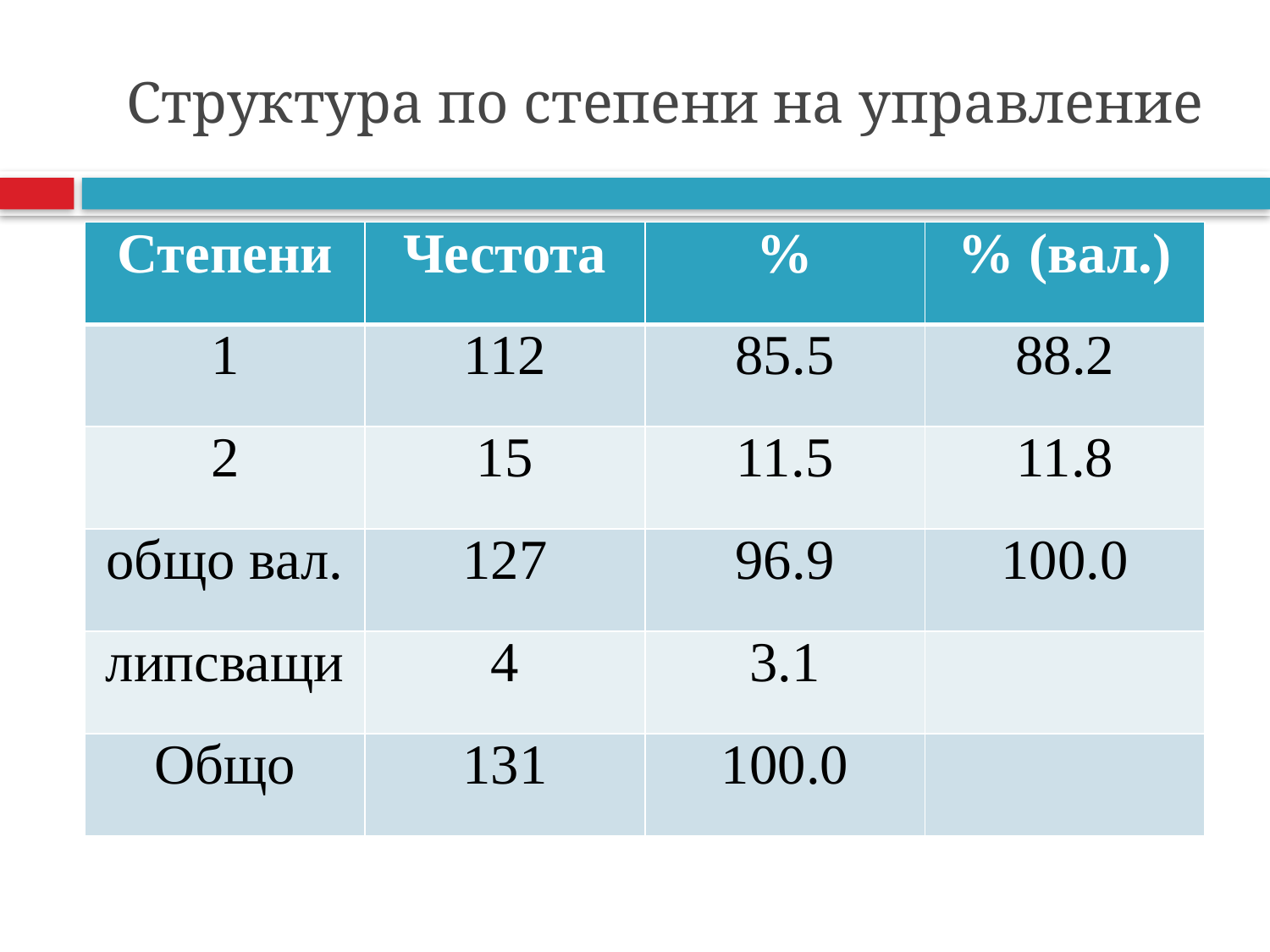

# Структура по степени на управление
| Степени | Честота | % | % (вал.) |
| --- | --- | --- | --- |
| 1 | 112 | 85.5 | 88.2 |
| 2 | 15 | 11.5 | 11.8 |
| общо вал. | 127 | 96.9 | 100.0 |
| липсващи | 4 | 3.1 |  |
| Общо | 131 | 100.0 |  |